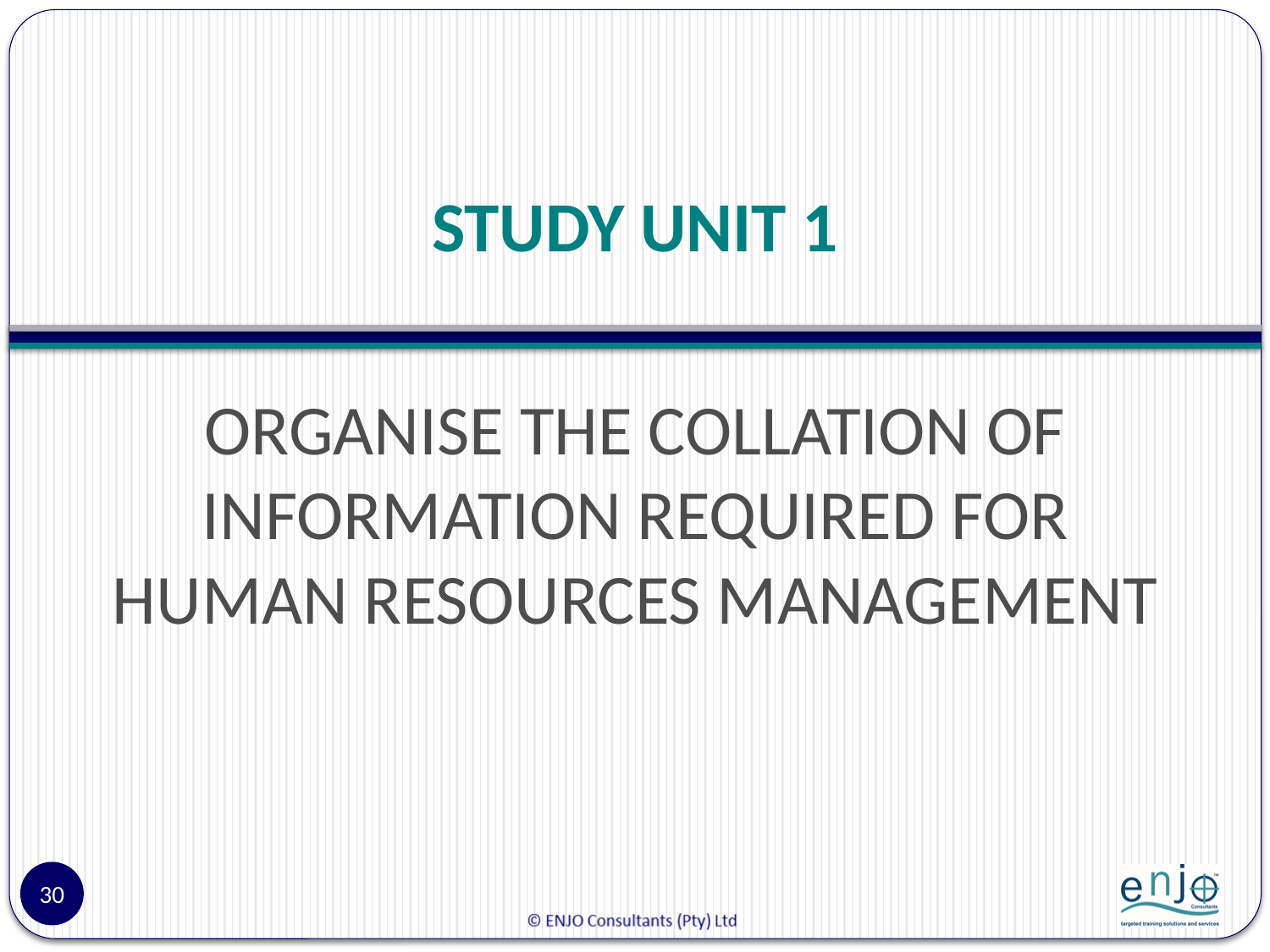

# STUDY UNIT 1
ORGANISE THE COLLATION OF INFORMATION REQUIRED FOR HUMAN RESOURCES MANAGEMENT

30